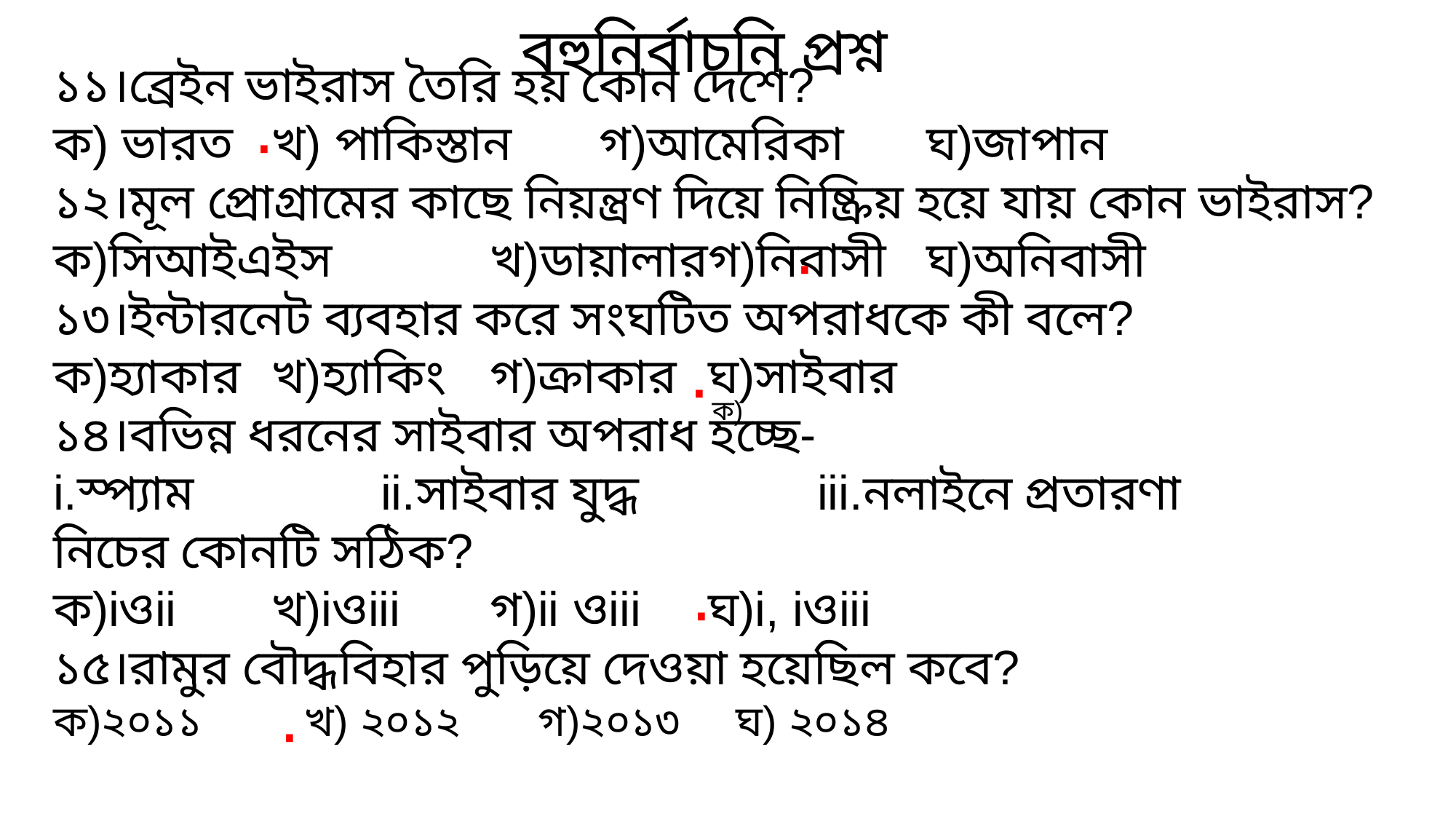

বহুনির্বাচনি প্রশ্ন
১১।ব্রেইন ভাইরাস তৈরি হয় কোন দেশে?
ক) ভারত	খ) পাকিস্তান	গ)আমেরিকা	ঘ)জাপান
১২।মূল প্রোগ্রামের কাছে নিয়ন্ত্রণ দিয়ে নিষ্ক্রিয় হয়ে যায় কোন ভাইরাস?
ক)সিআইএইস		খ)ডায়ালার	গ)নিবাসী	ঘ)অনিবাসী
১৩।ইন্টারনেট ব্যবহার করে সংঘটিত অপরাধকে কী বলে?
ক)হ্যাকার 	খ)হ্যাকিং	গ)ক্রাকার	ঘ)সাইবার
১৪।বভিন্ন ধরনের সাইবার অপরাধ হচ্ছে-
i.স্প্যাম		ii.সাইবার যুদ্ধ		iii.নলাইনে প্রতারণা
নিচের কোনটি সঠিক?
ক)iওii	খ)iওiii	গ)ii ওiii	ঘ)i, iওiii
১৫।রামুর বৌদ্ধবিহার পুড়িয়ে দেওয়া হয়েছিল কবে?
ক)২০১১	   খ) ২০১২       গ)২০১৩     ঘ) ২০১৪

∙
∙
∙
ক)
∙
∙